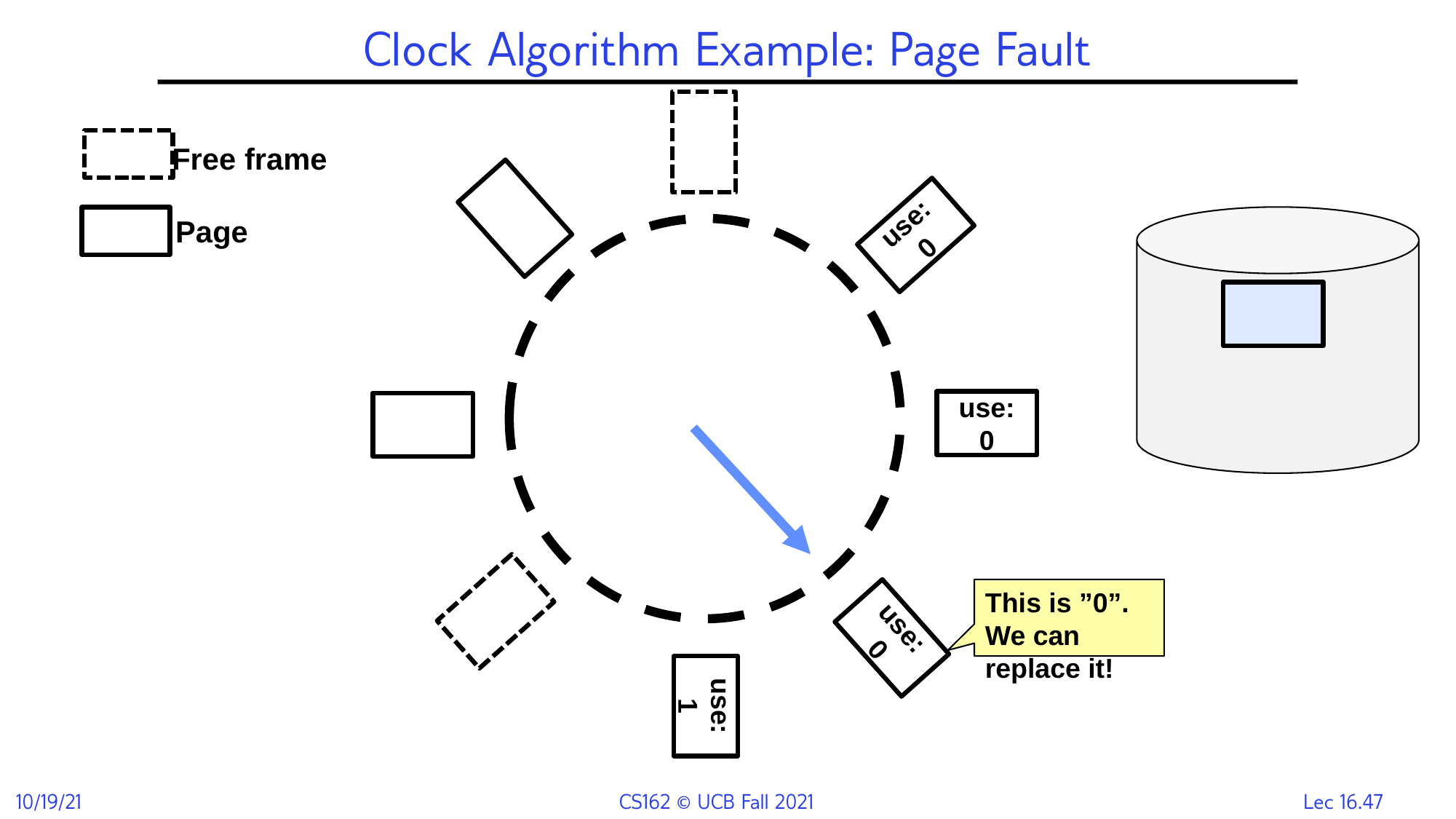

# Clock Algorithm Example: Page Fault

Free frame

use: 0
Page

use: 0

This is ”0”. We can replace it!
use: 0
use: 1